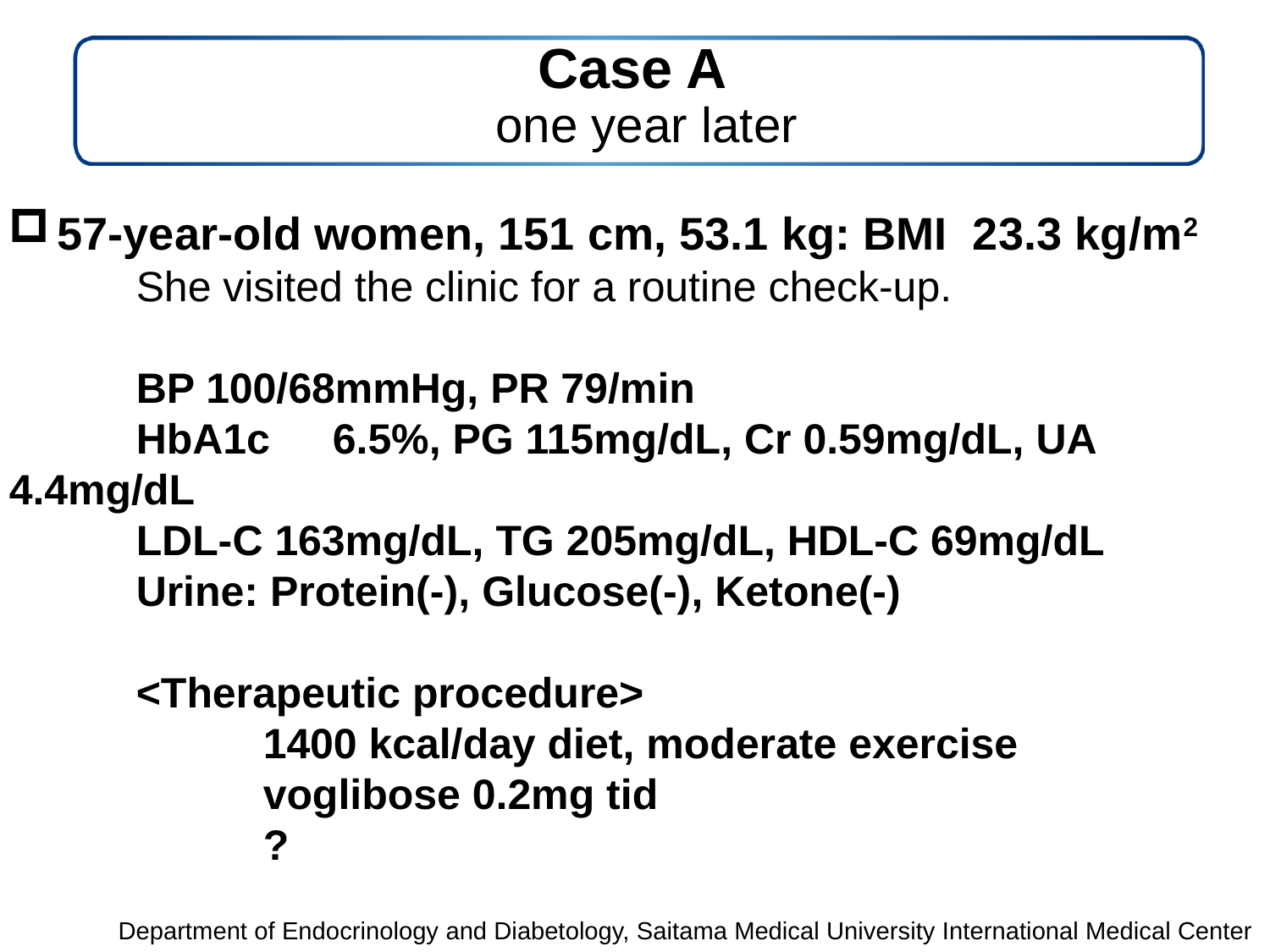

Case A
one year later
57-year-old women, 151 cm, 53.1 kg: BMI  23.3 kg/m2
	She visited the clinic for a routine check-up.

	BP 100/68mmHg, PR 79/min
	HbA1c　6.5%, PG 115mg/dL, Cr 0.59mg/dL, UA 4.4mg/dL
	LDL-C 163mg/dL, TG 205mg/dL, HDL-C 69mg/dL
	Urine: Protein(-), Glucose(-), Ketone(-)

	<Therapeutic procedure>
		1400 kcal/day diet, moderate exercise
		voglibose 0.2mg tid
		?

Department of Endocrinology and Diabetology, Saitama Medical University International Medical Center